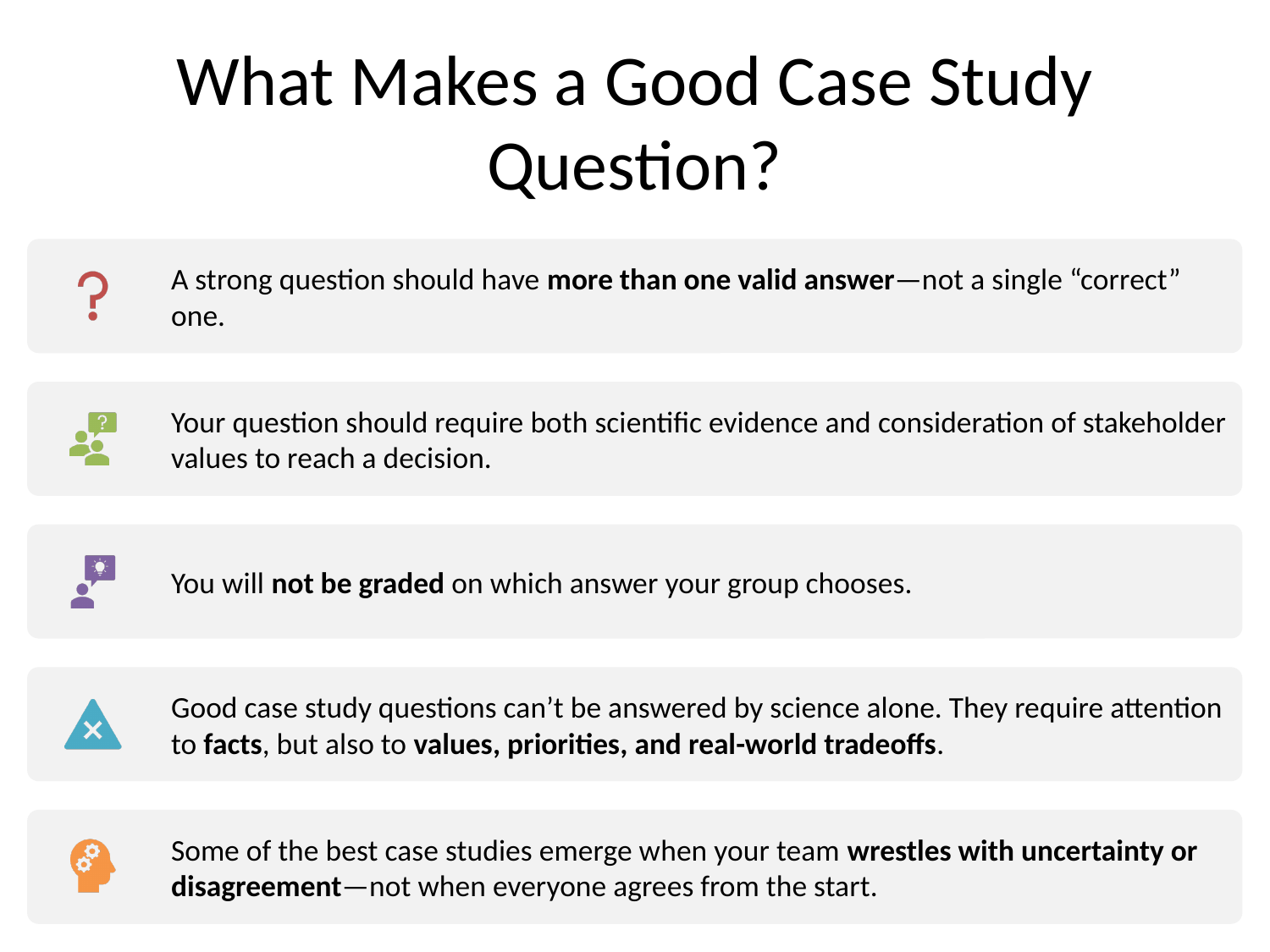

# What Makes a Good Case Study Question?
A strong question should have more than one valid answer—not a single “correct” one.
Your question should require both scientific evidence and consideration of stakeholder values to reach a decision.
You will not be graded on which answer your group chooses.
Good case study questions can’t be answered by science alone. They require attention to facts, but also to values, priorities, and real-world tradeoffs.
Some of the best case studies emerge when your team wrestles with uncertainty or disagreement—not when everyone agrees from the start.